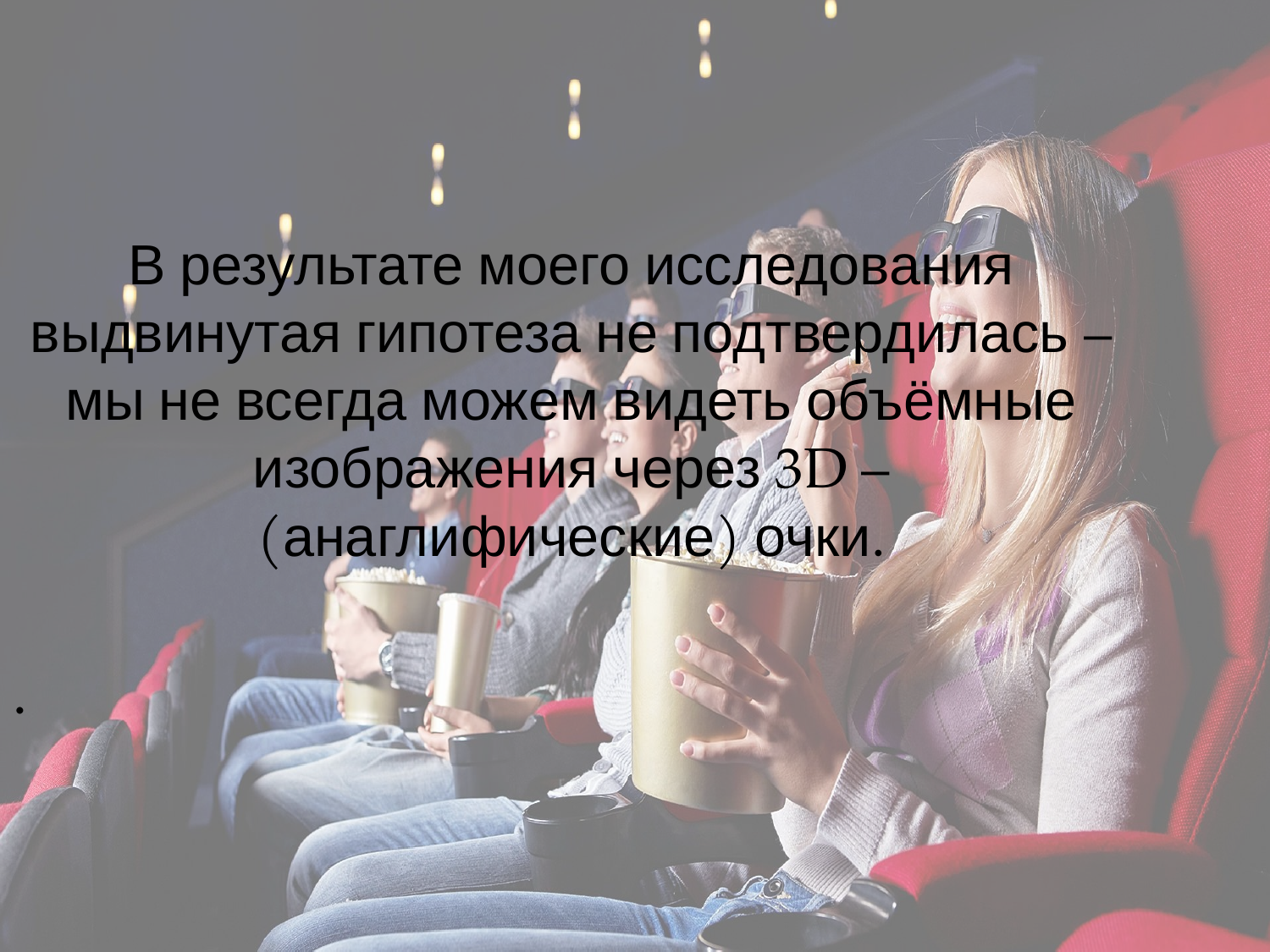

В результате моего исследования выдвинутая гипотеза не подтвердилась – мы не всегда можем видеть объёмные изображения через 3D – (анаглифические) очки.

.